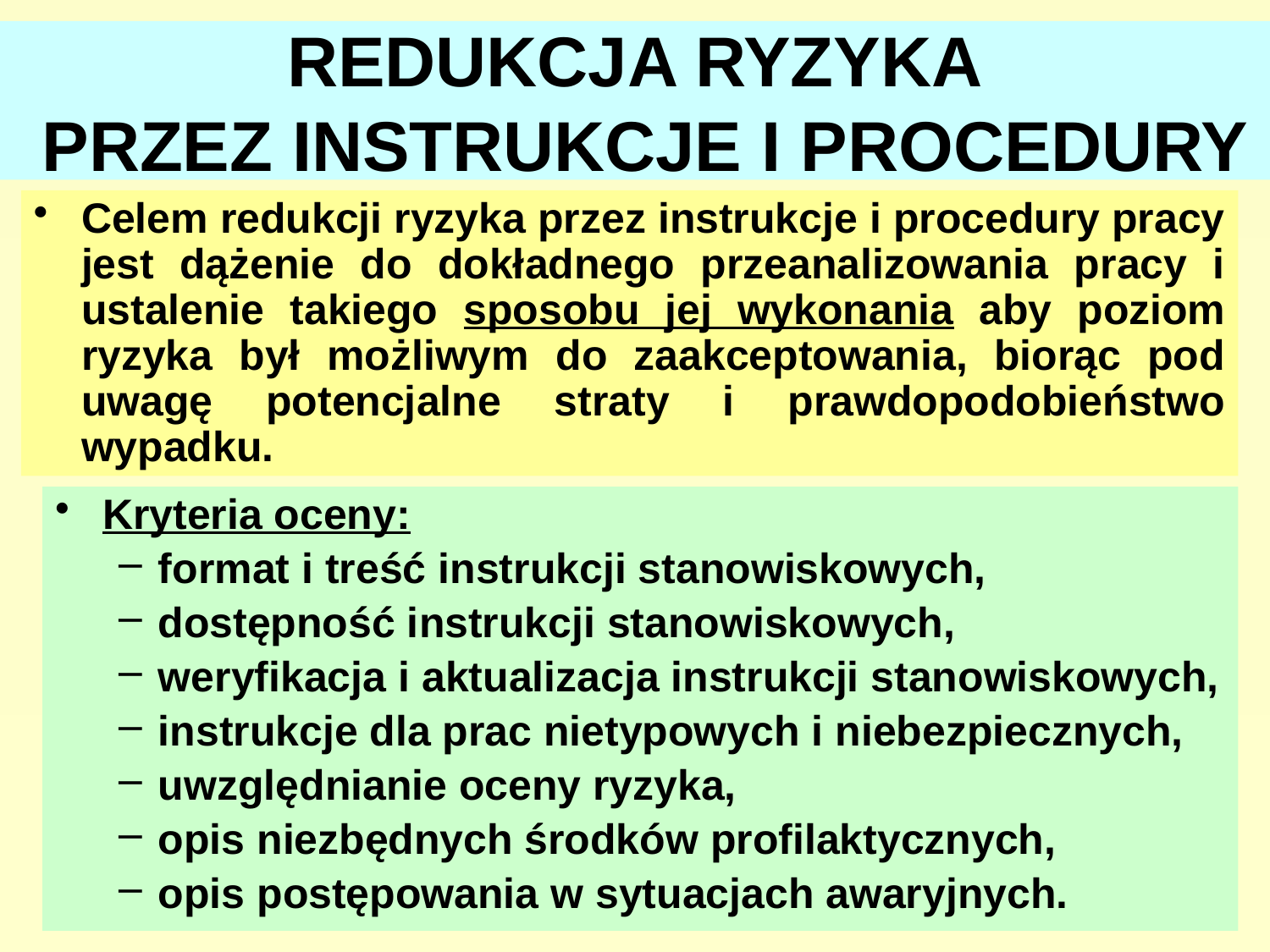

# REDUKCJA RYZYKA PRZEZ INSTRUKCJE I PROCEDURY
Celem redukcji ryzyka przez instrukcje i procedury pracy jest dążenie do dokładnego przeanalizowania pracy i ustalenie takiego sposobu jej wykonania aby poziom ryzyka był możliwym do zaakceptowania, biorąc pod uwagę potencjalne straty i prawdopodobieństwo wypadku.
Kryteria oceny:
format i treść instrukcji stanowiskowych,
dostępność instrukcji stanowiskowych,
weryfikacja i aktualizacja instrukcji stanowiskowych,
instrukcje dla prac nietypowych i niebezpiecznych,
uwzględnianie oceny ryzyka,
opis niezbędnych środków profilaktycznych,
opis postępowania w sytuacjach awaryjnych.